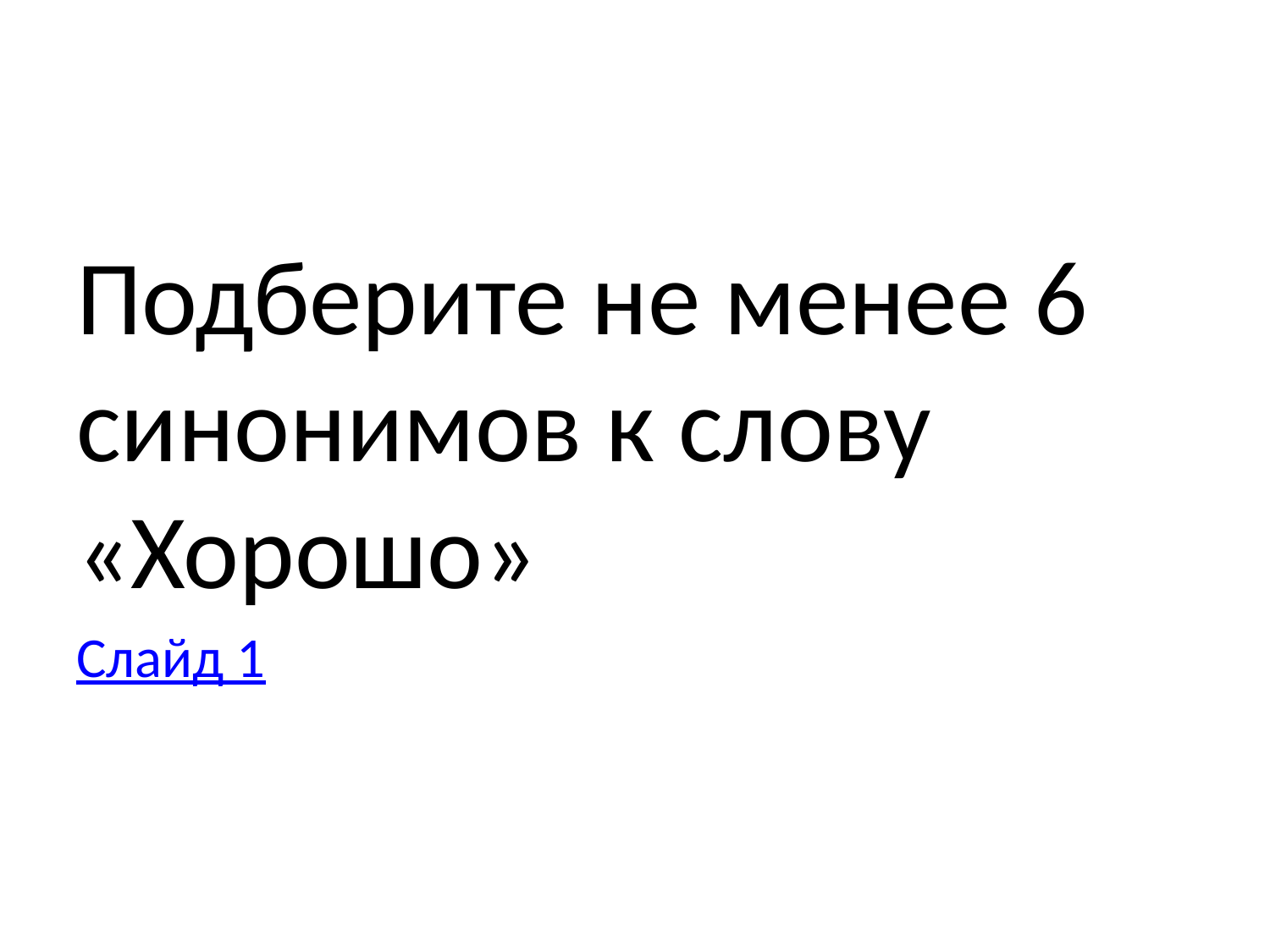

#
Подберите не менее 6 синонимов к слову «Хорошо»
Слайд 1